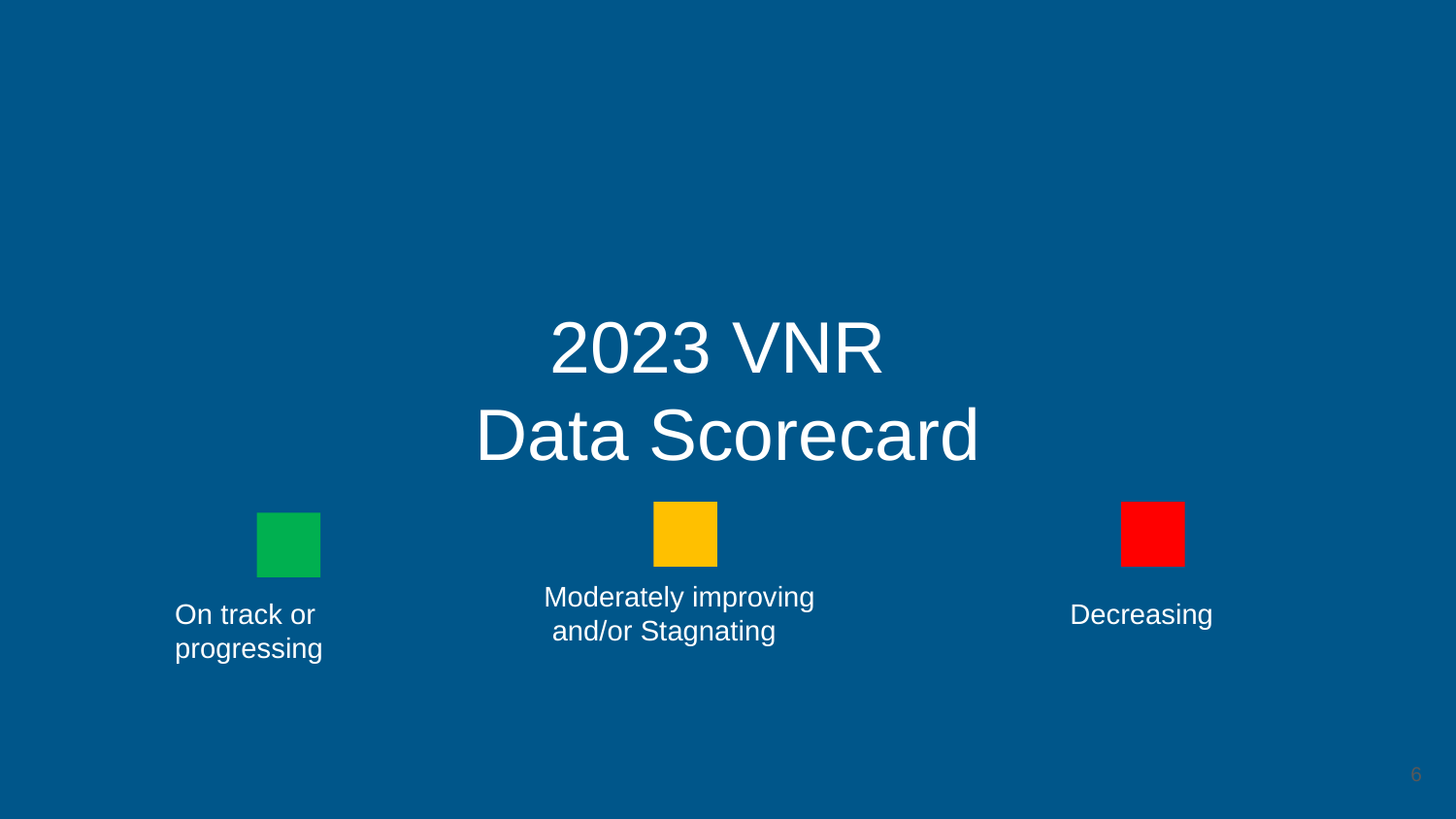

# 2023 VNR Data Scorecard

Moderately improving
 and/or Stagnating
On track or
progressing
Decreasing
6